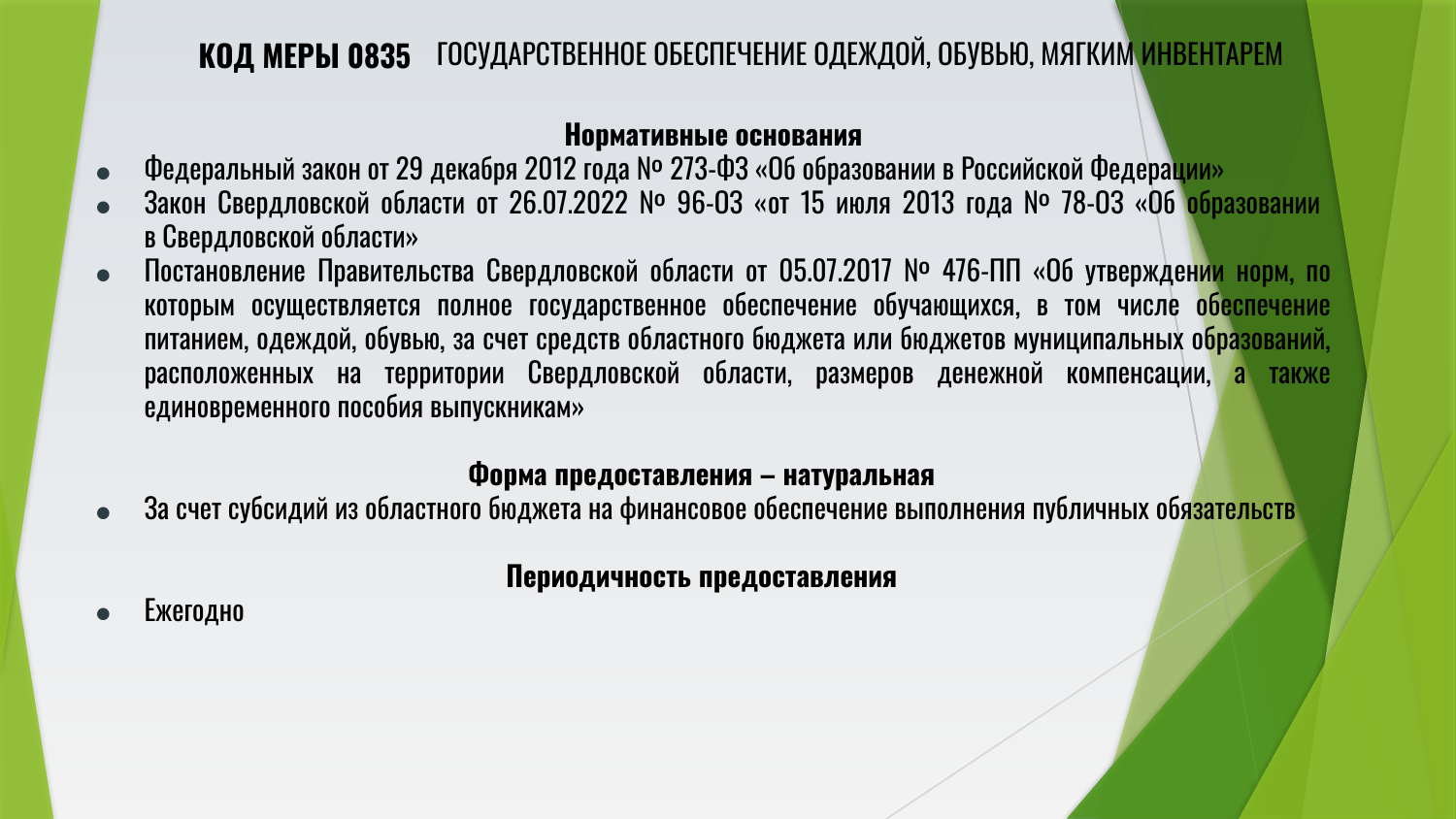

Государственное обеспечение одеждой, обувью, мягким инвентарем
КОД МЕРЫ 0835
Нормативные основания
Федеральный закон от 29 декабря 2012 года № 273-ФЗ «Об образовании в Российской Федерации»
Закон Свердловской области от 26.07.2022 № 96-ОЗ «от 15 июля 2013 года № 78-ОЗ «Об образовании
в Свердловской области»
Постановление Правительства Свердловской области от 05.07.2017 № 476-ПП «Об утверждении норм, по которым осуществляется полное государственное обеспечение обучающихся, в том числе обеспечение питанием, одеждой, обувью, за счет средств областного бюджета или бюджетов муниципальных образований, расположенных на территории Свердловской области, размеров денежной компенсации, а также единовременного пособия выпускникам»

Форма предоставления – натуральная
За счет субсидий из областного бюджета на финансовое обеспечение выполнения публичных обязательств

Периодичность предоставления
Ежегодно